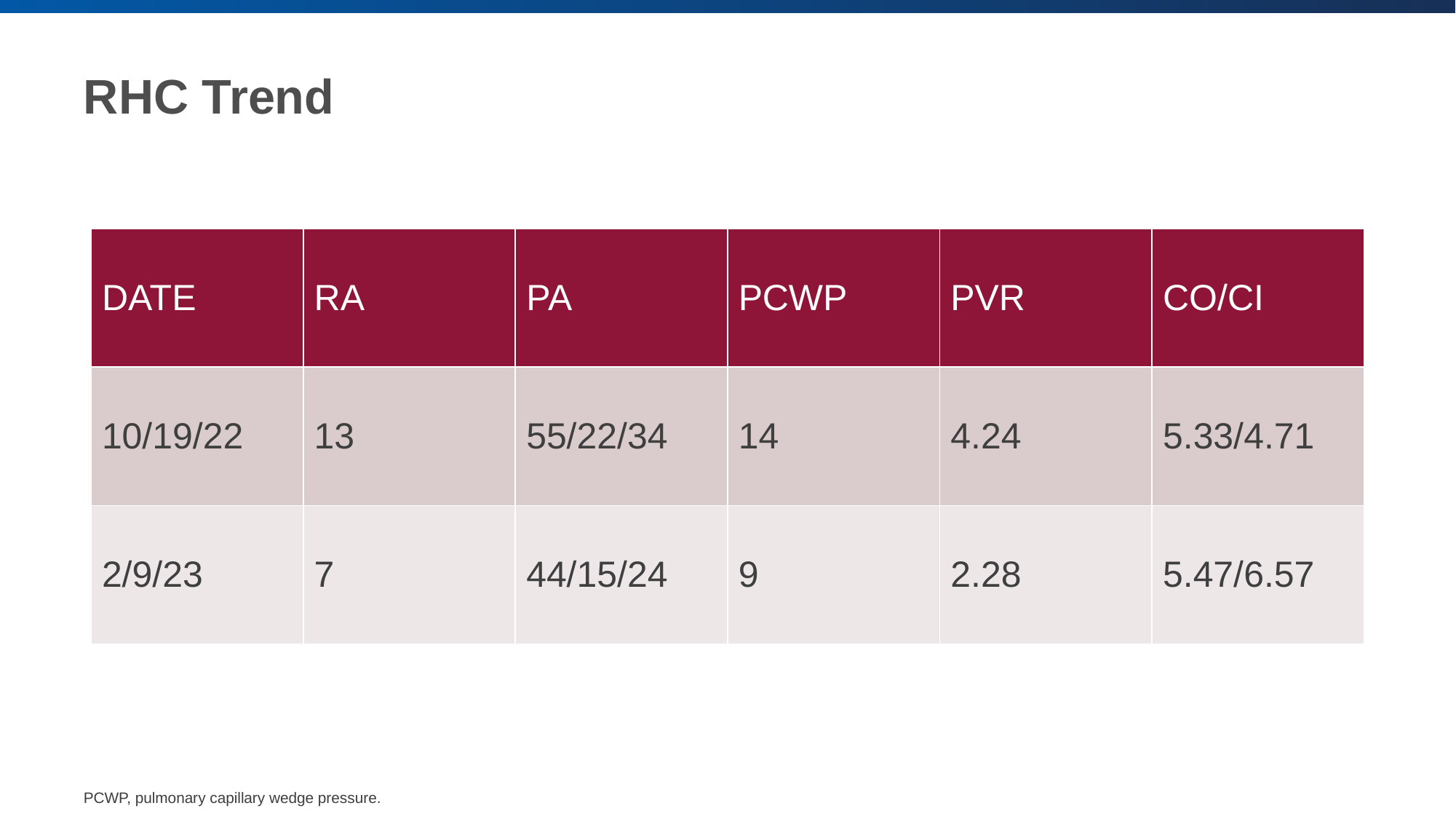

# RHC Trend
| DATE | RA | PA | PCWP | PVR | CO/CI |
| --- | --- | --- | --- | --- | --- |
| 10/19/22 | 13 | 55/22/34 | 14 | 4.24 | 5.33/4.71 |
| 2/9/23 | 7 | 44/15/24 | 9 | 2.28 | 5.47/6.57 |
PCWP, pulmonary capillary wedge pressure.